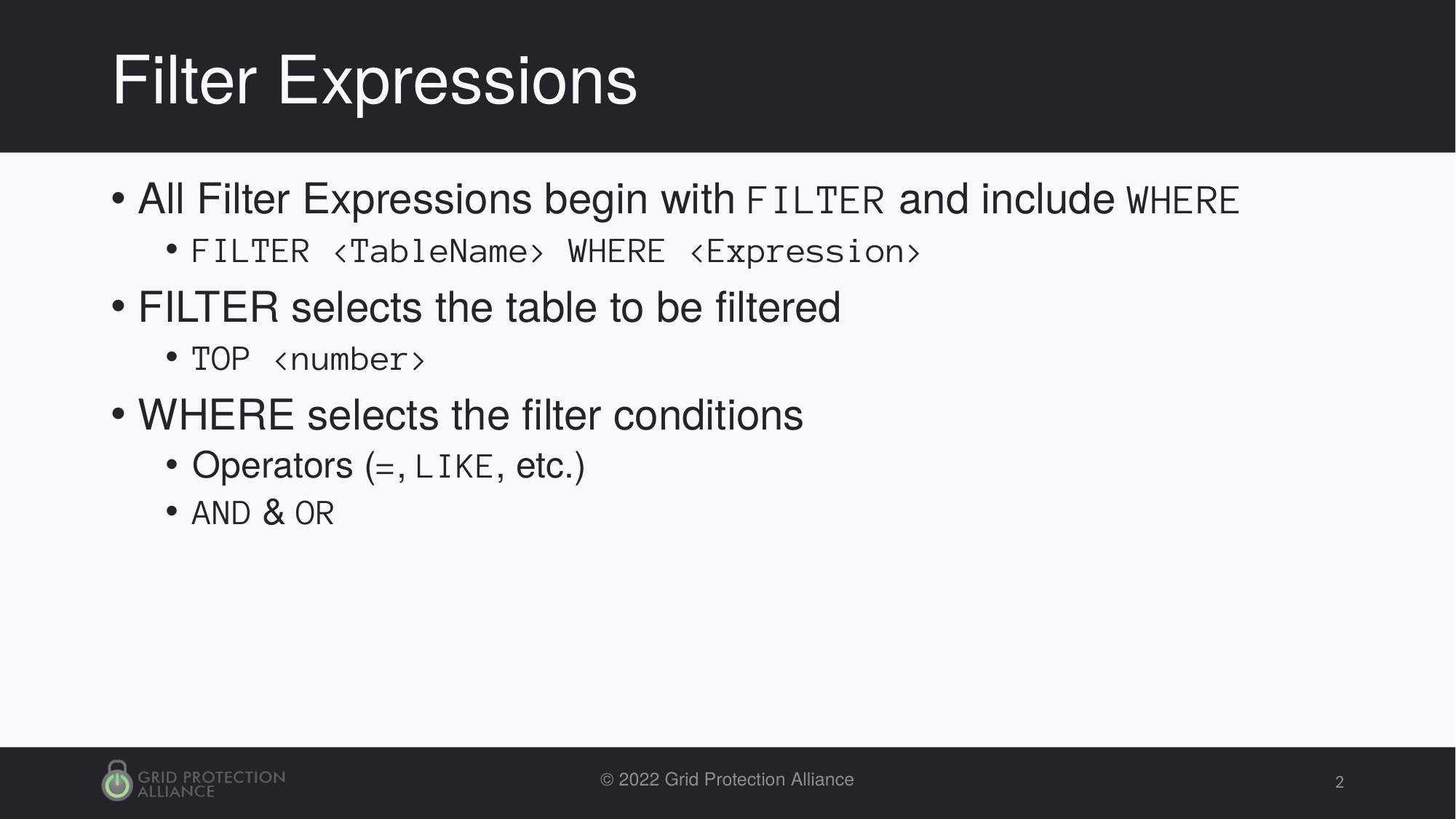

# Filter Expressions
All Filter Expressions begin with FILTER and include WHERE
FILTER <TableName> WHERE <Expression>
FILTER selects the table to be filtered
TOP <number>
WHERE selects the filter conditions
Operators (=, LIKE, etc.)
AND & OR
© 2022 Grid Protection Alliance
2